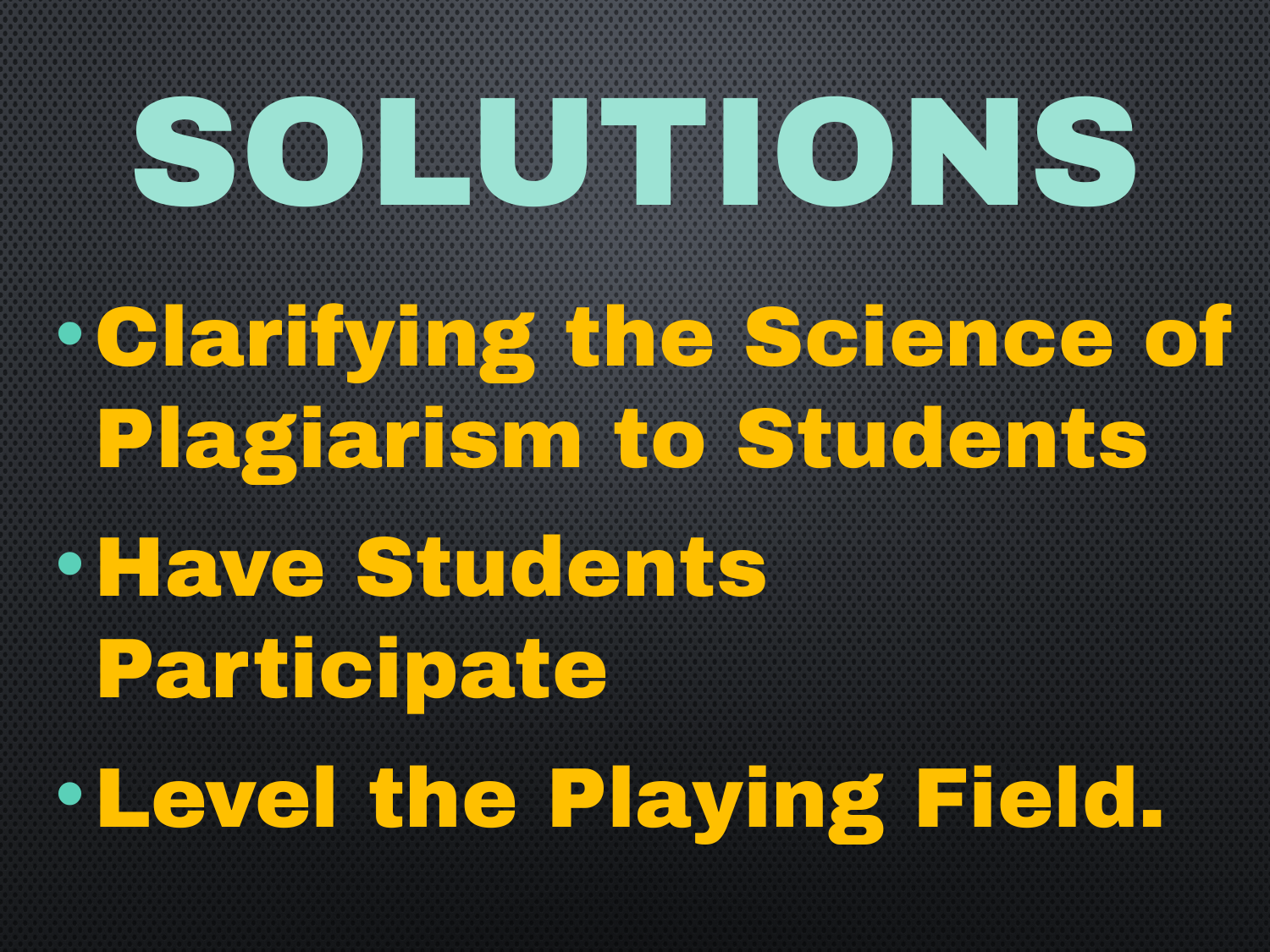

# Solutions
Clarifying the Science of Plagiarism to Students
Have Students Participate
Level the Playing Field.